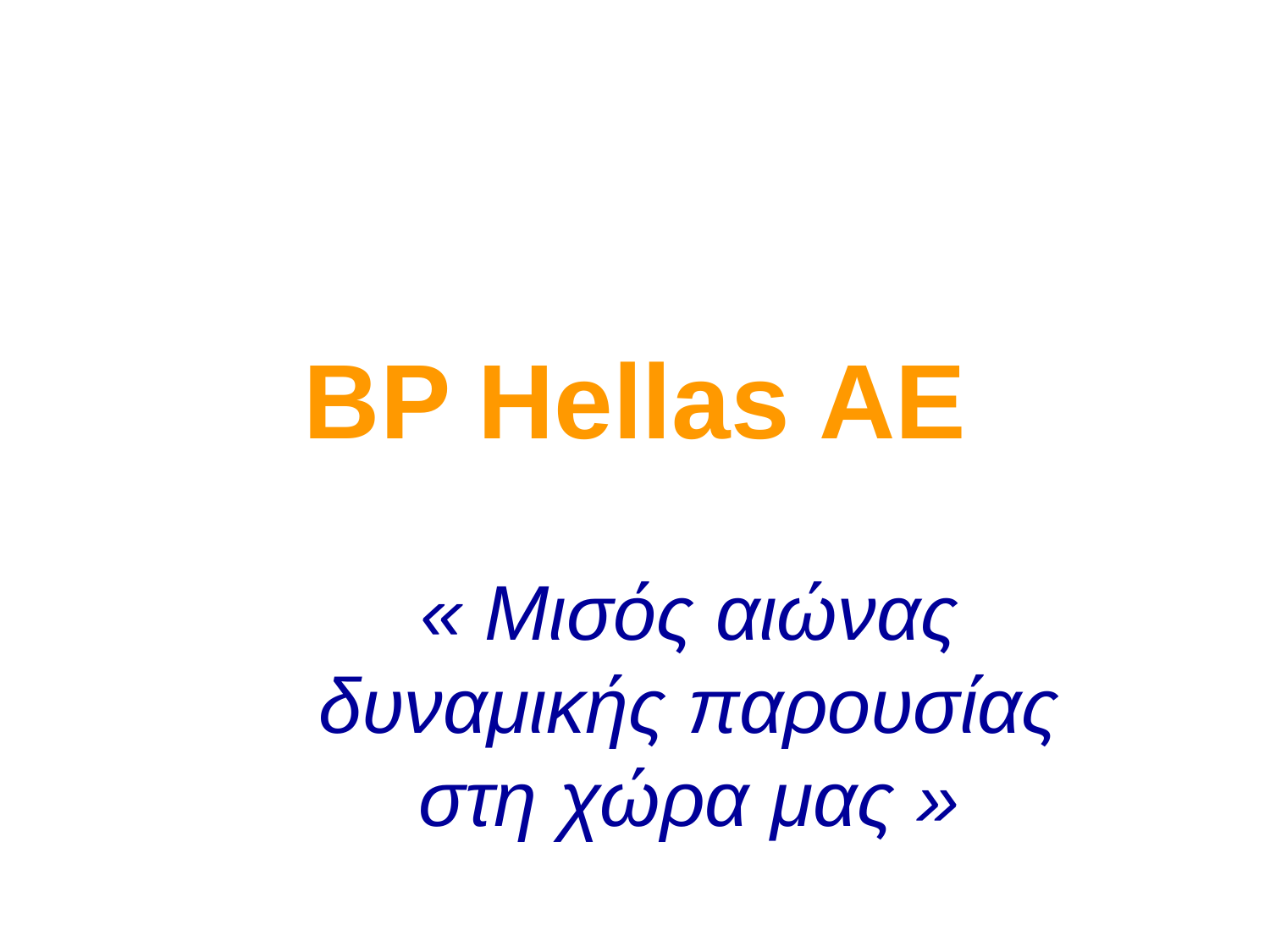

# BP Hellas ΑΕ
« Μισός αιώνας δυναμικής παρουσίας στη χώρα μας »